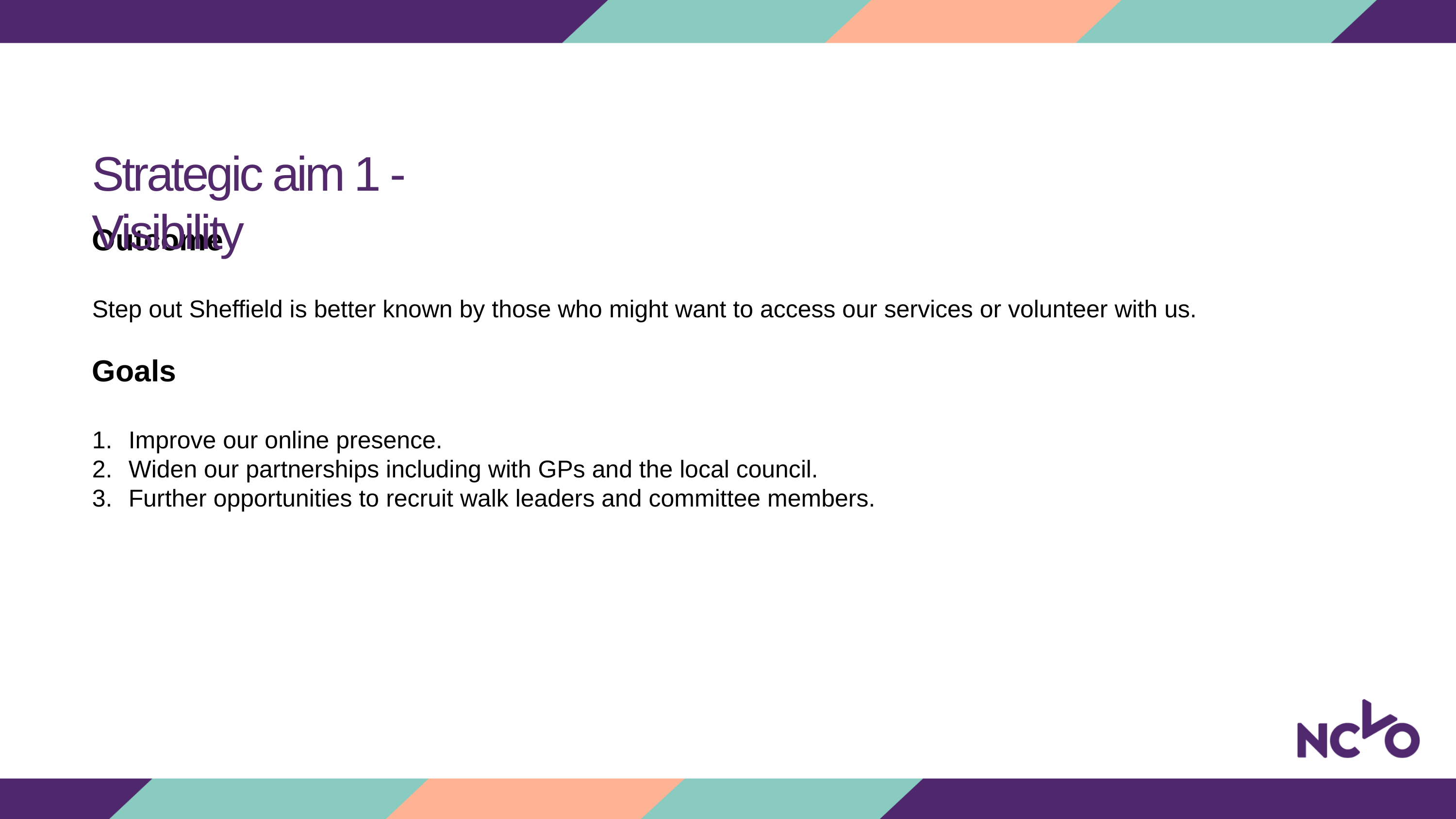

Strategic aim 1 - Visibility
Outcome

Step out Sheffield is better known by those who might want to access our services or volunteer with us.

Goals

Improve our online presence.
Widen our partnerships including with GPs and the local council.
Further opportunities to recruit walk leaders and committee members.